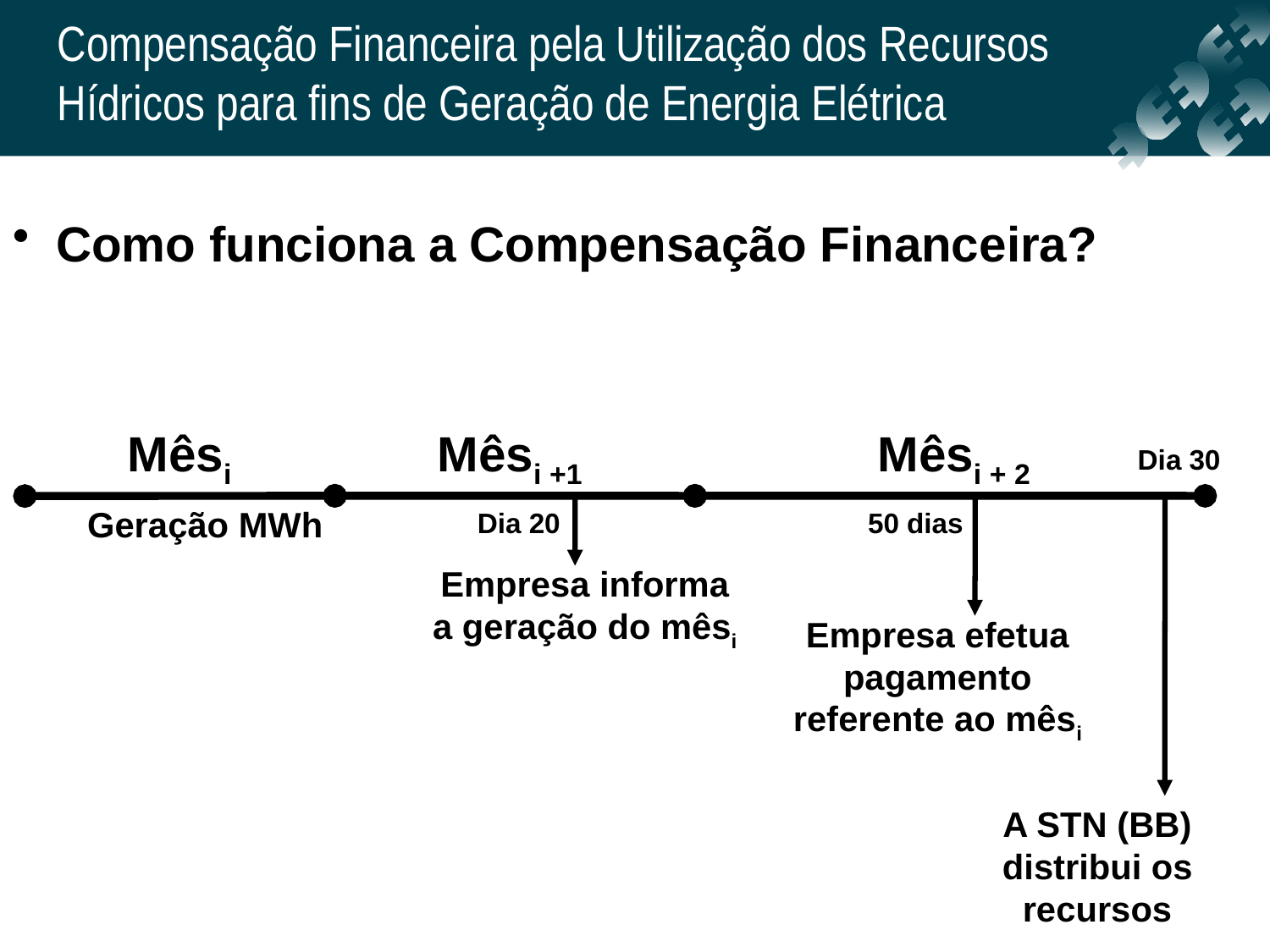

Como funciona a Compensação Financeira?
Mêsi
Mêsi +1
Mêsi + 2
Dia 30

Geração MWh

Dia 20
50 dias
Empresa informa a geração do mêsi
Empresa efetua pagamento referente ao mêsi
A STN (BB) distribui os recursos